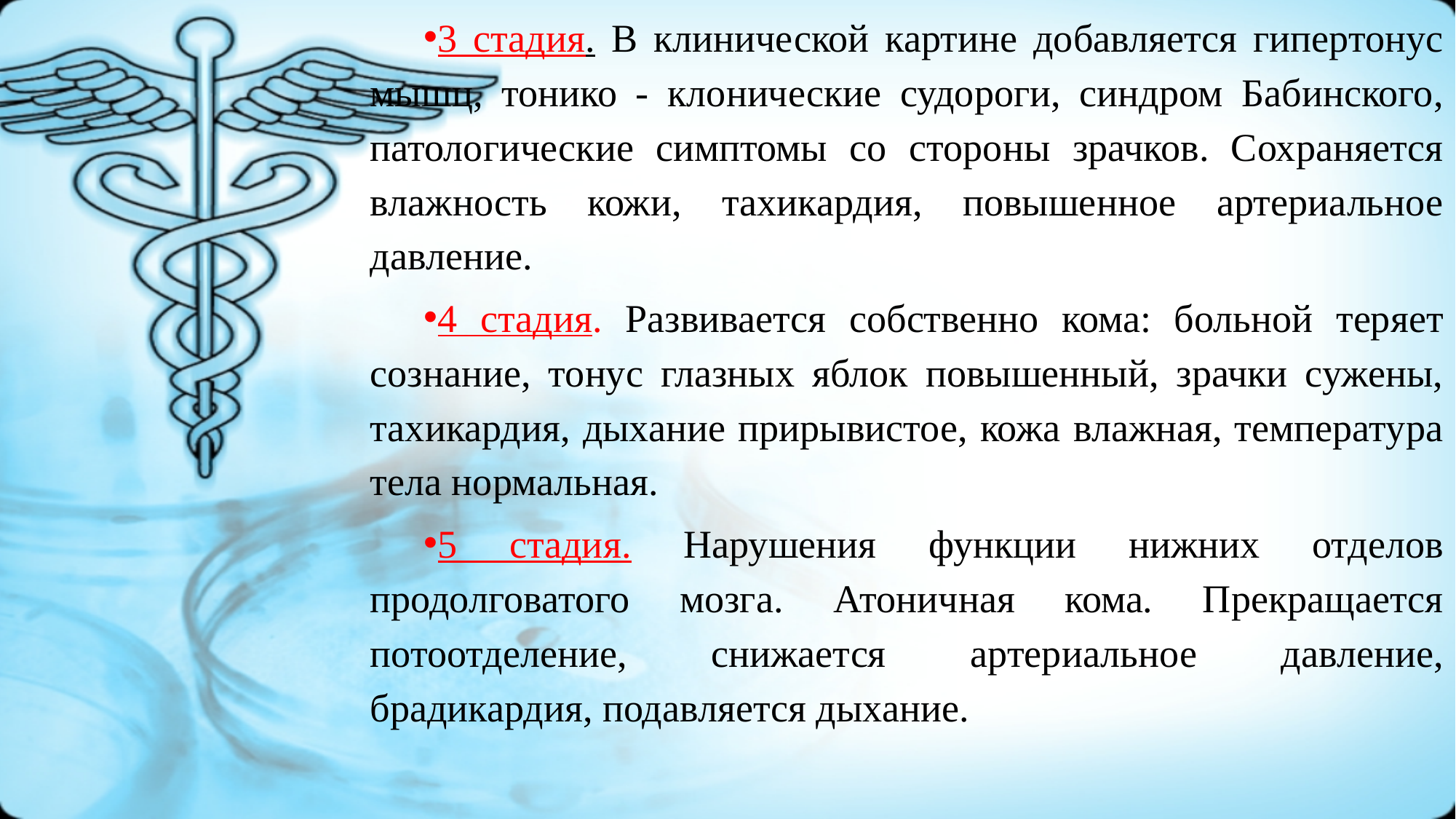

3 стадия. В клинической картине добавляется гипертонус мышц, тонико - клонические судороги, синдром Бабинского, патологические симптомы со стороны зрачков. Сохраняется влажность кожи, тахикардия, повышенное артериальное давление.
4 стадия. Развивается собственно кома: больной теряет сознание, тонус глазных яблок повышенный, зрачки сужены, тахикардия, дыхание прирывистое, кожа влажная, температура тела нормальная.
5 стадия. Нарушения функции нижних отделов продолговатого мозга. Атоничная кома. Прекращается потоотделение, снижается артериальное давление, брадикардия, подавляется дыхание.